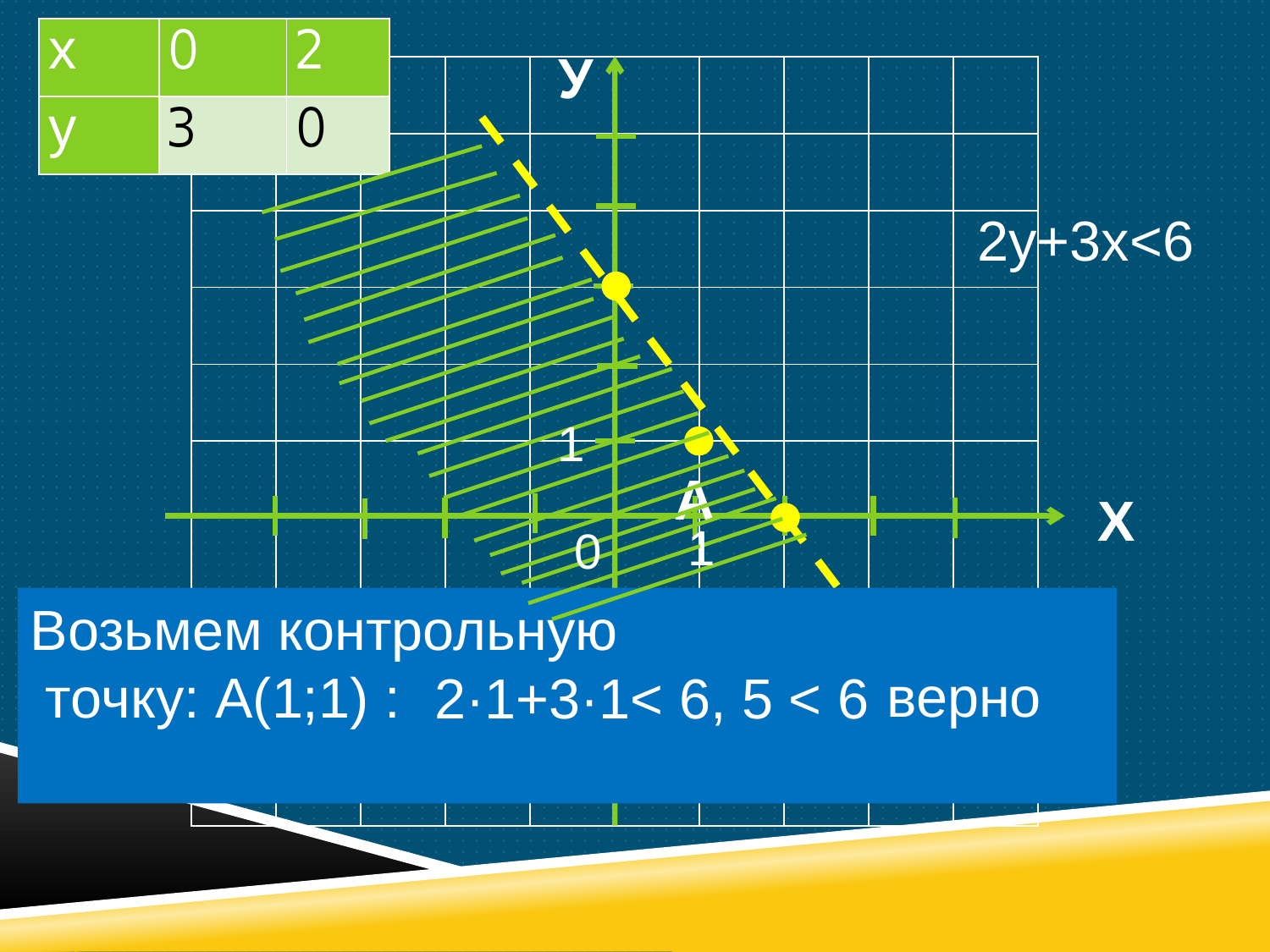

| х | 0 | 2 |
| --- | --- | --- |
| у | 3 | 0 |
У
|  |  |  |  |  |  |  |  |  |  |
| --- | --- | --- | --- | --- | --- | --- | --- | --- | --- |
|  |  |  |  |  |  |  |  |  |  |
|  |  |  |  |  |  |  |  |  |  |
|  |  |  |  |  |  |  |  |  |  |
|  |  |  |  |  |  |  |  |  |  |
|  |  |  |  |  |  |  |  |  |  |
|  |  |  |  |  |  |  |  |  |  |
|  |  |  |  |  |  |  |  |  |  |
|  |  |  |  |  |  |  |  |  |  |
|  |  |  |  |  |  |  |  |  |  |
2у+3х<6

1

A
Х

1
0
Возьмем контрольную
 точку: А(1;1) :

верно
2·1+3·1< 6, 5 < 6